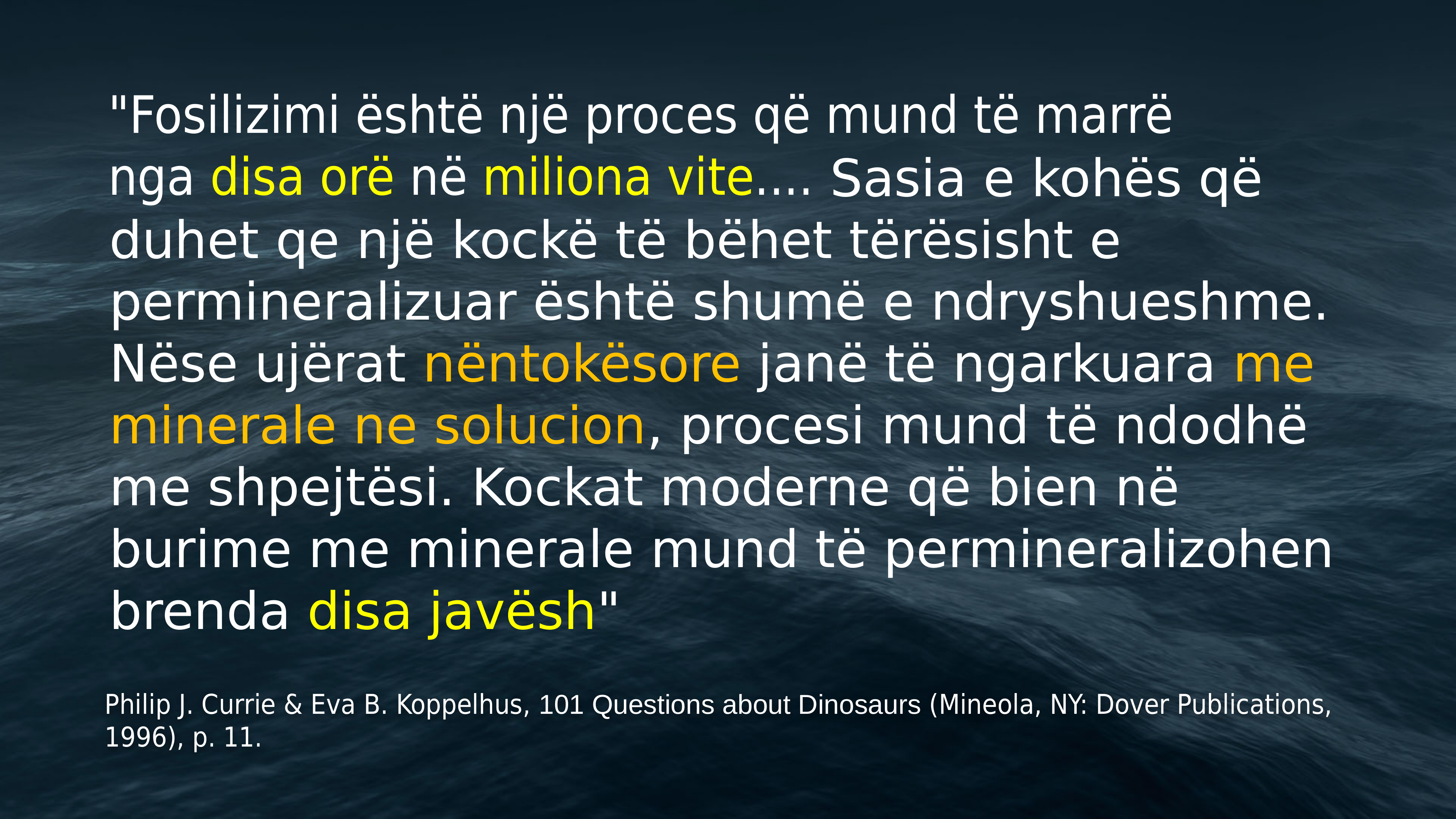

"Fosilizimi është një proces që mund të marrë nga disa orë në miliona vite....
                                            Sasia e kohës që duhet qe një kockë të bëhet tërësisht e permineralizuar është shumë e ndryshueshme. Nëse ujërat nëntokësore janë të ngarkuara me minerale ne solucion, procesi mund të ndodhë me shpejtësi. Kockat moderne që bien në burime me minerale mund të permineralizohen brenda disa javësh"
Philip J. Currie & Eva B. Koppelhus, 101 Questions about Dinosaurs (Mineola, NY: Dover Publications, 1996), p. 11.